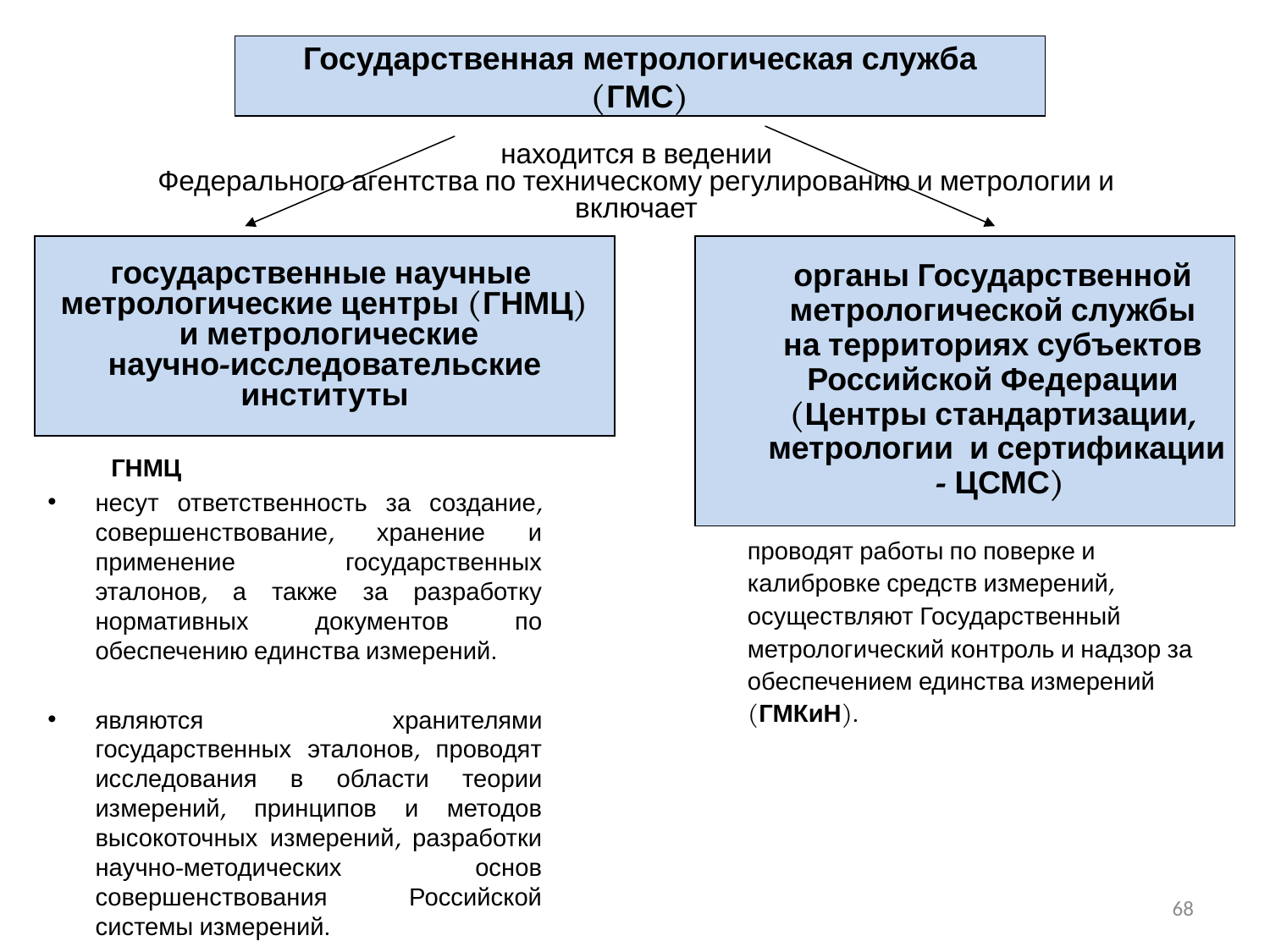

Государственная метрологическая служба
(ГМС)

находится в ведении
Федерального агентства по техническому регулированию и метрологии и  включает

государственные научные
метрологические центры (ГНМЦ)
 и метрологические
 научно-исследовательские
институты
органы Государственной
метрологической службы
на территориях субъектов
Российской Федерации
(Центры стандартизации,
метрологии  и сертификации
 - ЦСМС)
ГНМЦ
несут ответственность за создание, совершенствование, хранение и применение государственных эталонов, а также за разработку нормативных документов по обеспечению единства измерений.

являются хранителями государственных эталонов, проводят исследования в области теории измерений, принципов и методов высокоточных измерений, разработки научно-методических основ совершенствования Российской системы измерений.
проводят работы по поверке и калибровке средств измерений, осуществляют Государственный метрологический контроль и надзор за обеспечением единства измерений (ГМКиН).

68